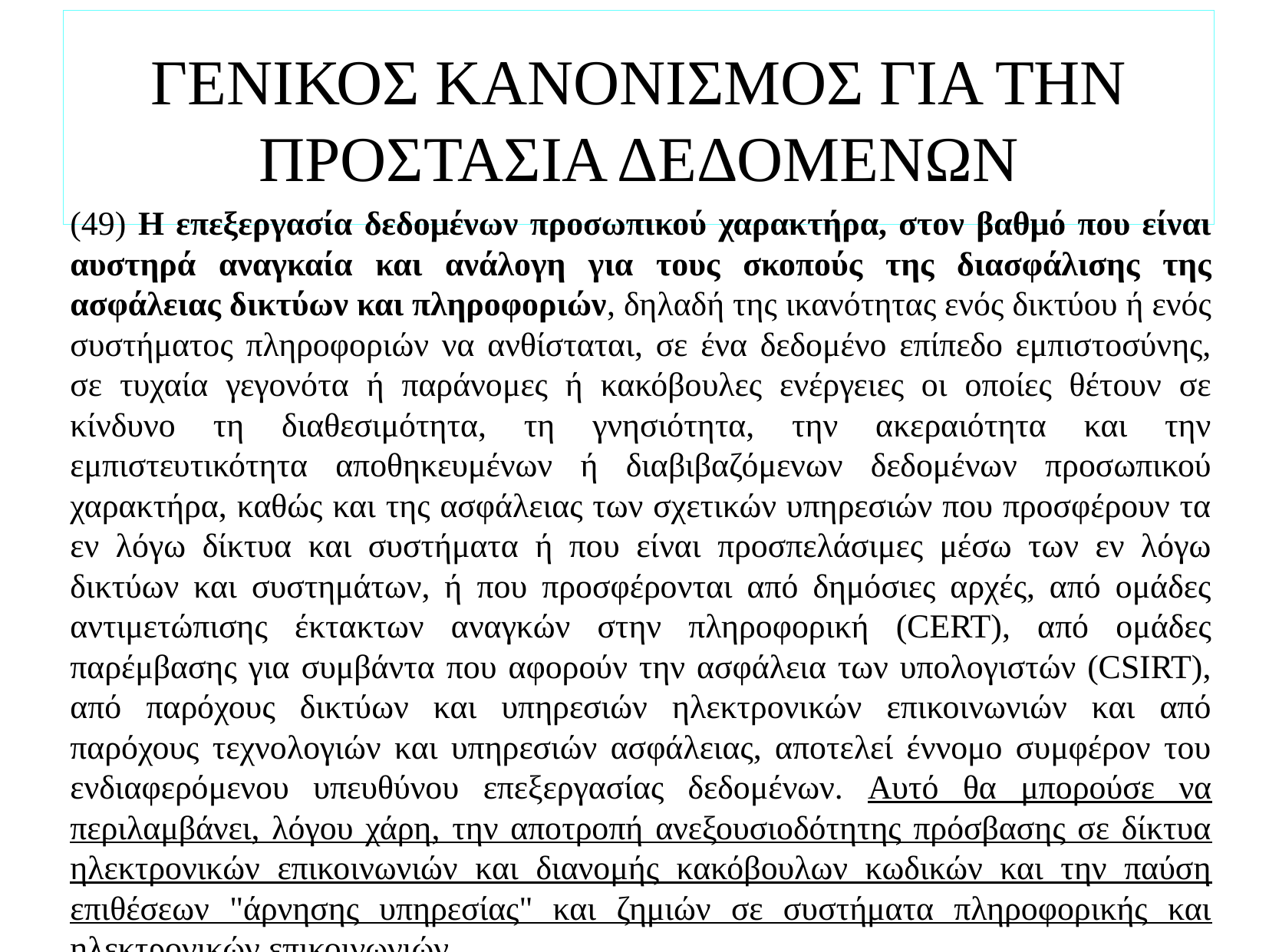

# ΓΕΝΙΚΟΣ ΚΑΝΟΝΙΣΜΟΣ ΓΙΑ ΤΗΝ ΠΡΟΣΤΑΣΙΑ ΔΕΔΟΜΕΝΩΝ
(49) Η επεξεργασία δεδομένων προσωπικού χαρακτήρα, στον βαθμό που είναι αυστηρά αναγκαία και ανάλογη για τους σκοπούς της διασφάλισης της ασφάλειας δικτύων και πληροφοριών, δηλαδή της ικανότητας ενός δικτύου ή ενός συστήματος πληροφοριών να ανθίσταται, σε ένα δεδομένο επίπεδο εμπιστοσύνης, σε τυχαία γεγονότα ή παράνομες ή κακόβουλες ενέργειες οι οποίες θέτουν σε κίνδυνο τη διαθεσιμότητα, τη γνησιότητα, την ακεραιότητα και την εμπιστευτικότητα αποθηκευμένων ή διαβιβαζόμενων δεδομένων προσωπικού χαρακτήρα, καθώς και της ασφάλειας των σχετικών υπηρεσιών που προσφέρουν τα εν λόγω δίκτυα και συστήματα ή που είναι προσπελάσιμες μέσω των εν λόγω δικτύων και συστημάτων, ή που προσφέρονται από δημόσιες αρχές, από ομάδες αντιμετώπισης έκτακτων αναγκών στην πληροφορική (CERT), από ομάδες παρέμβασης για συμβάντα που αφορούν την ασφάλεια των υπολογιστών (CSIRT), από παρόχους δικτύων και υπηρεσιών ηλεκτρονικών επικοινωνιών και από παρόχους τεχνολογιών και υπηρεσιών ασφάλειας, αποτελεί έννομο συμφέρον του ενδιαφερόμενου υπευθύνου επεξεργασίας δεδομένων. Αυτό θα μπορούσε να περιλαμβάνει, λόγου χάρη, την αποτροπή ανεξουσιοδότητης πρόσβασης σε δίκτυα ηλεκτρονικών επικοινωνιών και διανομής κακόβουλων κωδικών και την παύση επιθέσεων "άρνησης υπηρεσίας" και ζημιών σε συστήματα πληροφορικής και ηλεκτρονικών επικοινωνιών.